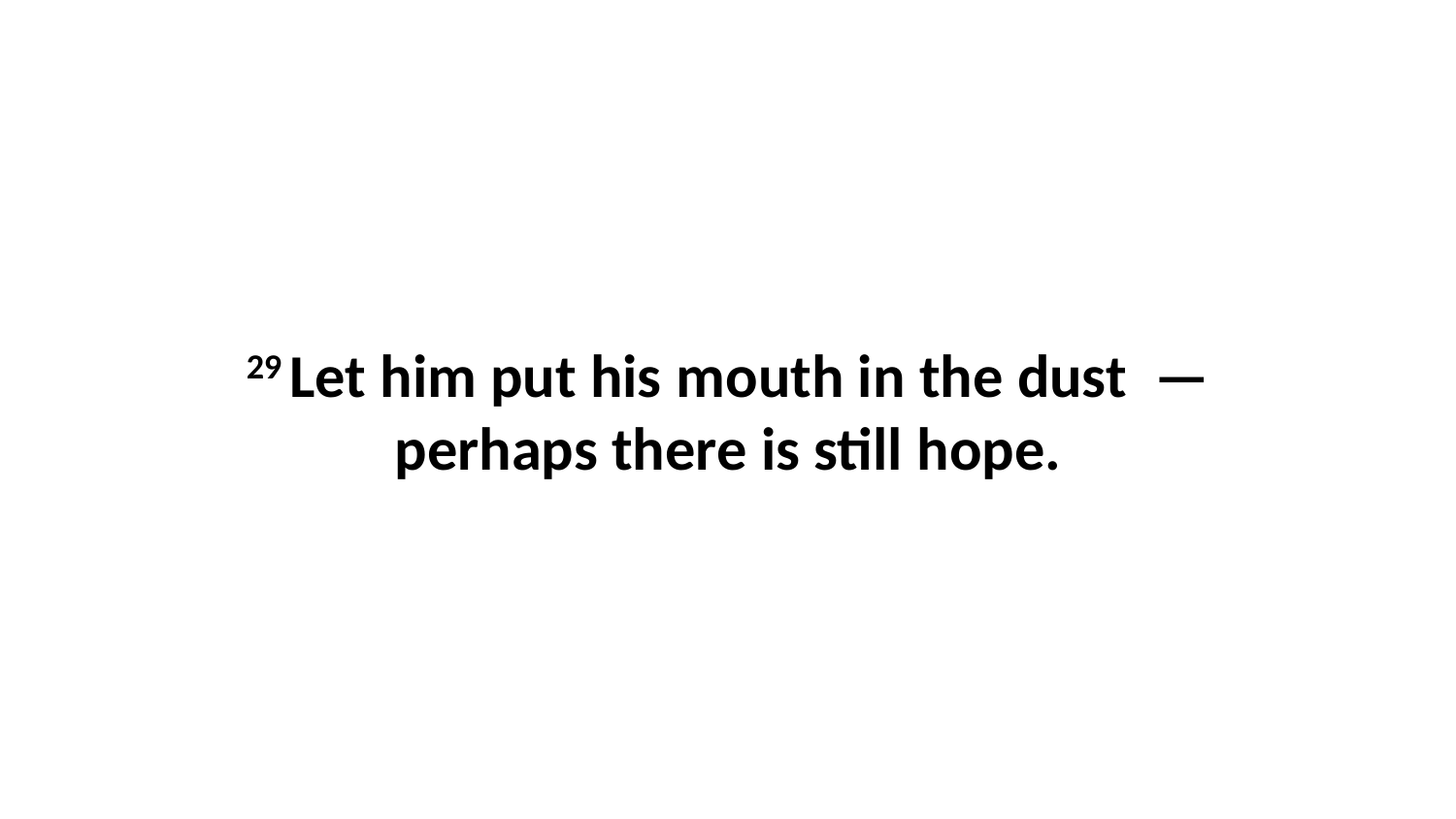

29 Let him put his mouth in the dust  —perhaps there is still hope.